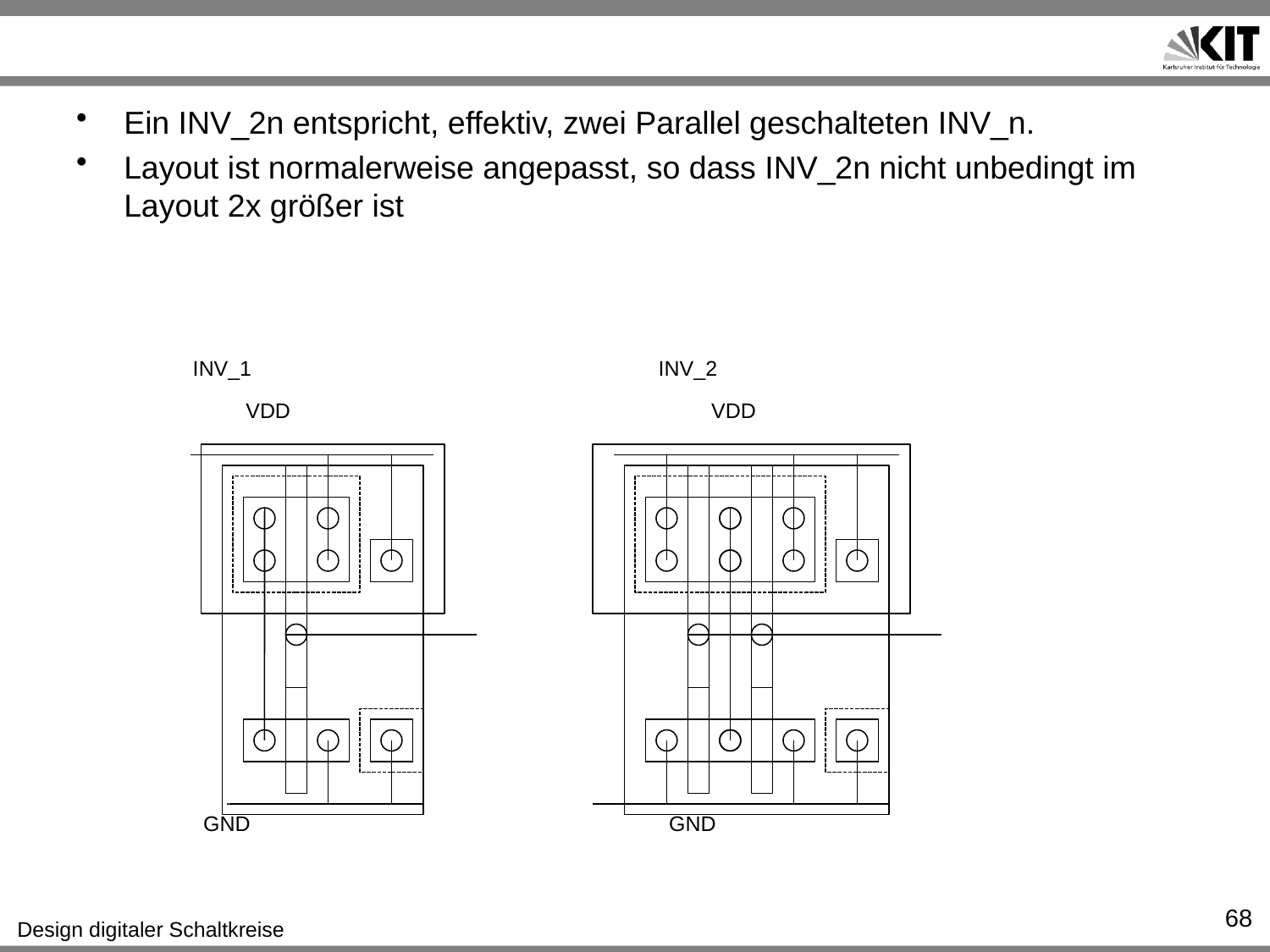

#
Ein INV_2n entspricht, effektiv, zwei Parallel geschalteten INV_n.
Layout ist normalerweise angepasst, so dass INV_2n nicht unbedingt im Layout 2x größer ist
INV_1
INV_2
VDD
VDD

GND
GND
68